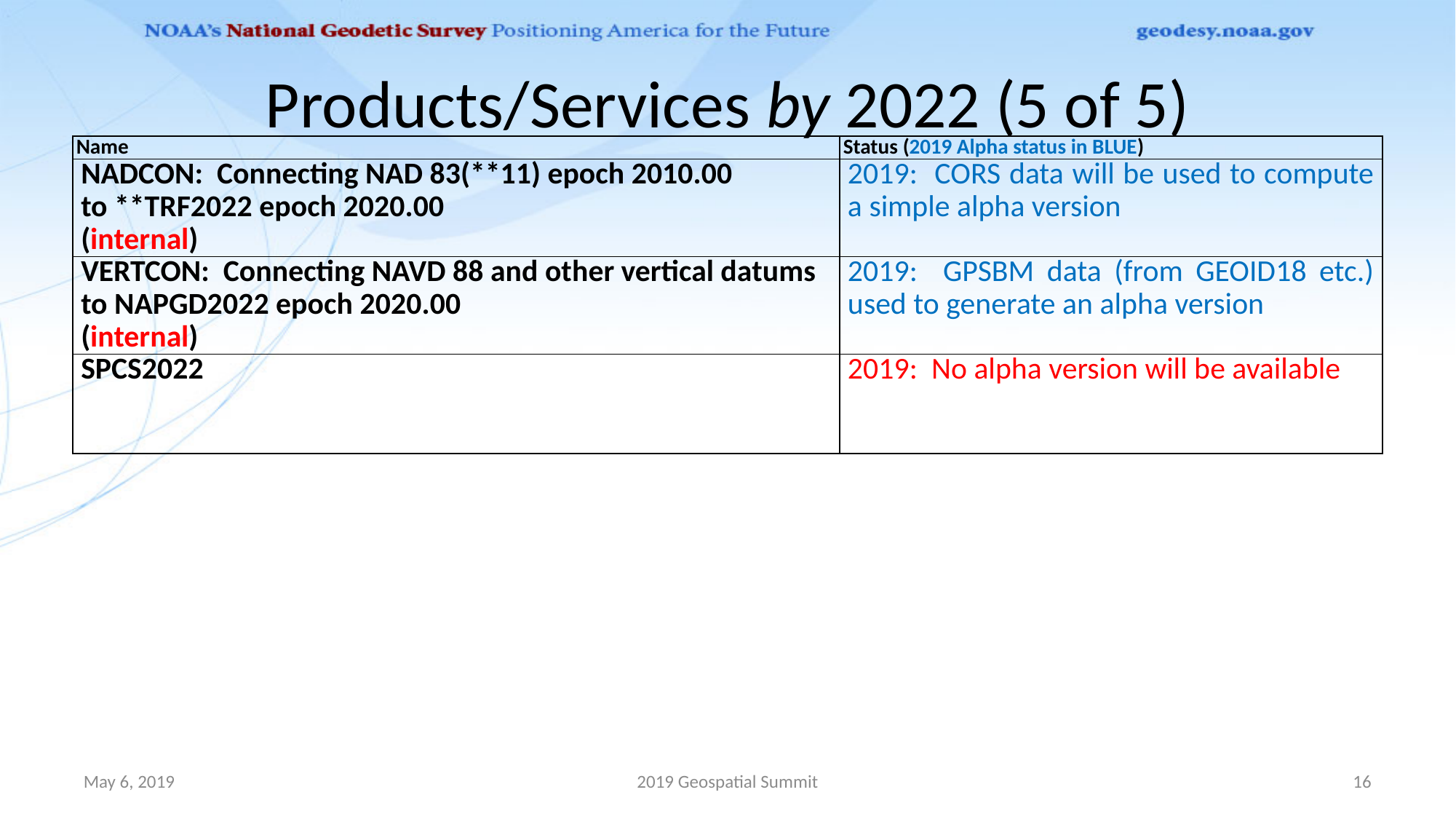

# Products/Services by 2022 (5 of 5)

| Name | Status (2019 Alpha status in BLUE) |
| --- | --- |
| NADCON: Connecting NAD 83(\*\*11) epoch 2010.00 to \*\*TRF2022 epoch 2020.00 (internal) | 2019: CORS data will be used to compute a simple alpha version |
| VERTCON: Connecting NAVD 88 and other vertical datums to NAPGD2022 epoch 2020.00 (internal) | 2019: GPSBM data (from GEOID18 etc.) used to generate an alpha version |
| SPCS2022 | 2019: No alpha version will be available |
May 6, 2019
2019 Geospatial Summit
16